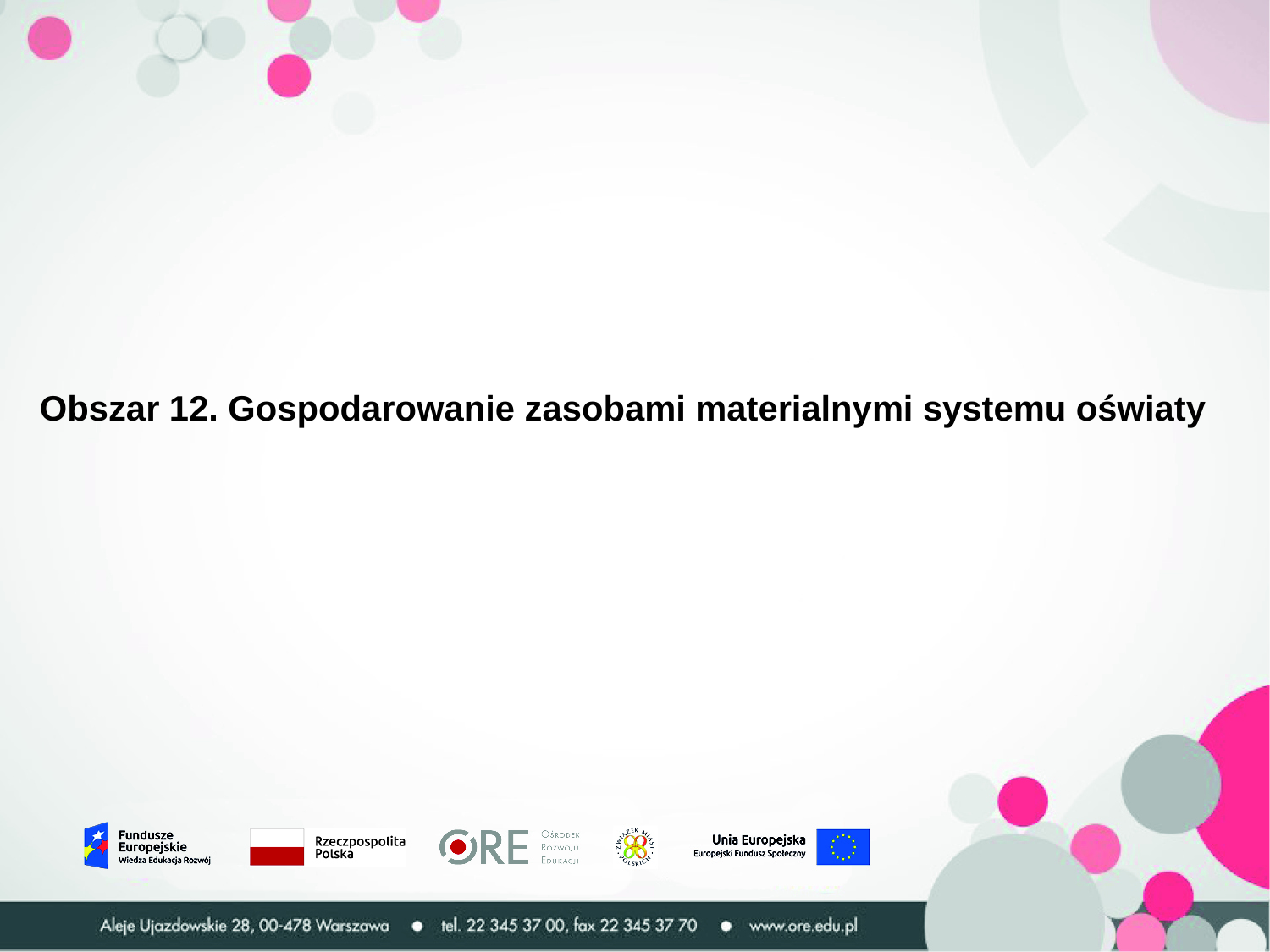

Obszar 12. Gospodarowanie zasobami materialnymi systemu oświaty